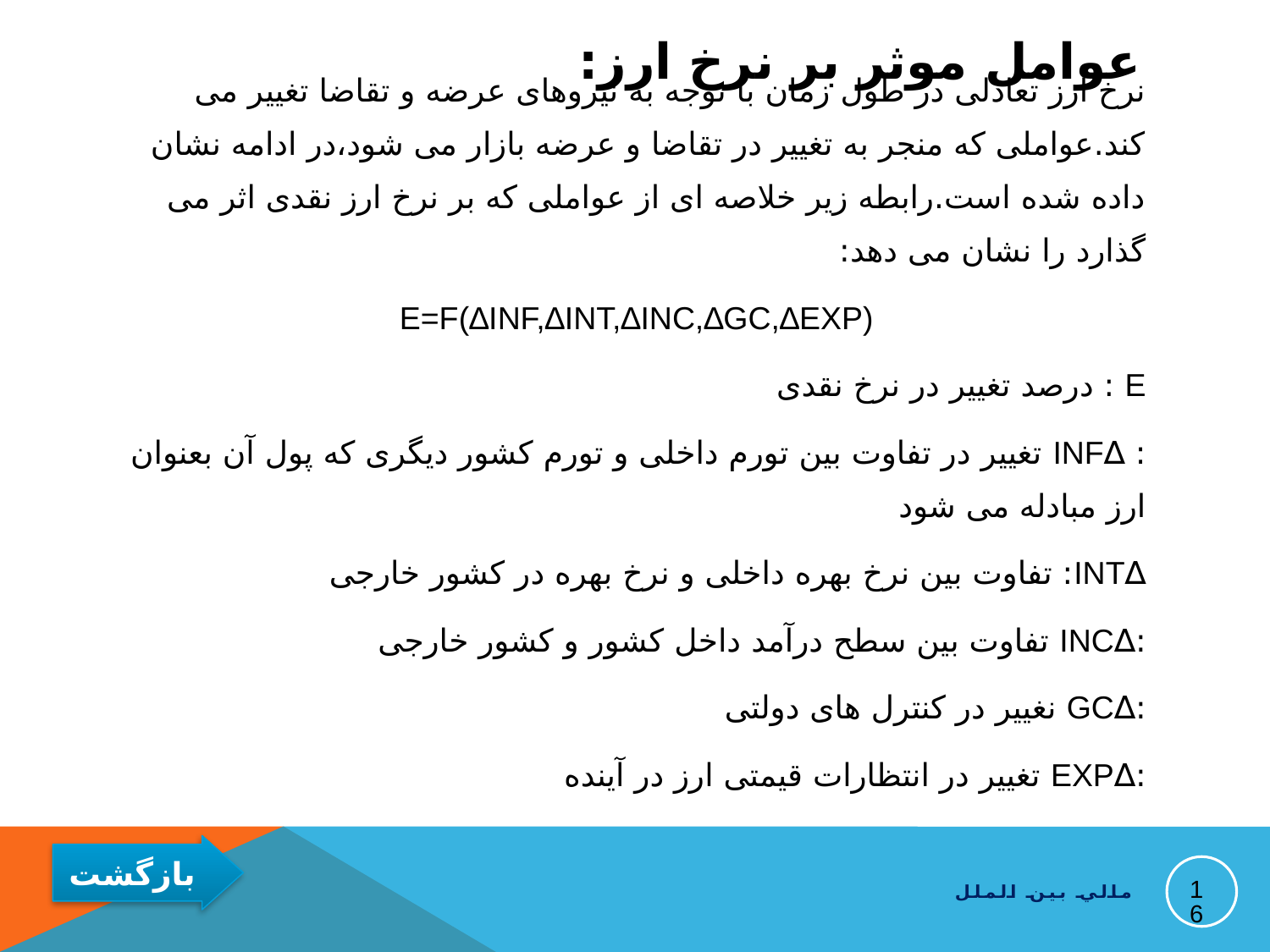

# عوامل موثر بر نرخ ارز:

نرخ ارز تعادلی در طول زمان با توجه به نیروهای عرضه و تقاضا تغییر می کند.عواملی که منجر به تغییر در تقاضا و عرضه بازار می شود،در ادامه نشان داده شده است.رابطه زیر خلاصه ای از عواملی که بر نرخ ارز نقدی اثر می گذارد را نشان می دهد:
e=f(∆INF,∆INT,∆INC,∆GC,∆EXP)
e : درصد تغییر در نرخ نقدی
: ∆INF تغییر در تفاوت بین تورم داخلی و تورم کشور دیگری که پول آن بعنوان ارز مبادله می شود
∆INT: تفاوت بین نرخ بهره داخلی و نرخ بهره در کشور خارجی
:∆INC تفاوت بین سطح درآمد داخل کشور و کشور خارجی
:∆GC نغییر در کنترل های دولتی
:∆EXP تغییر در انتظارات قیمتی ارز در آینده

16
مالي بين الملل